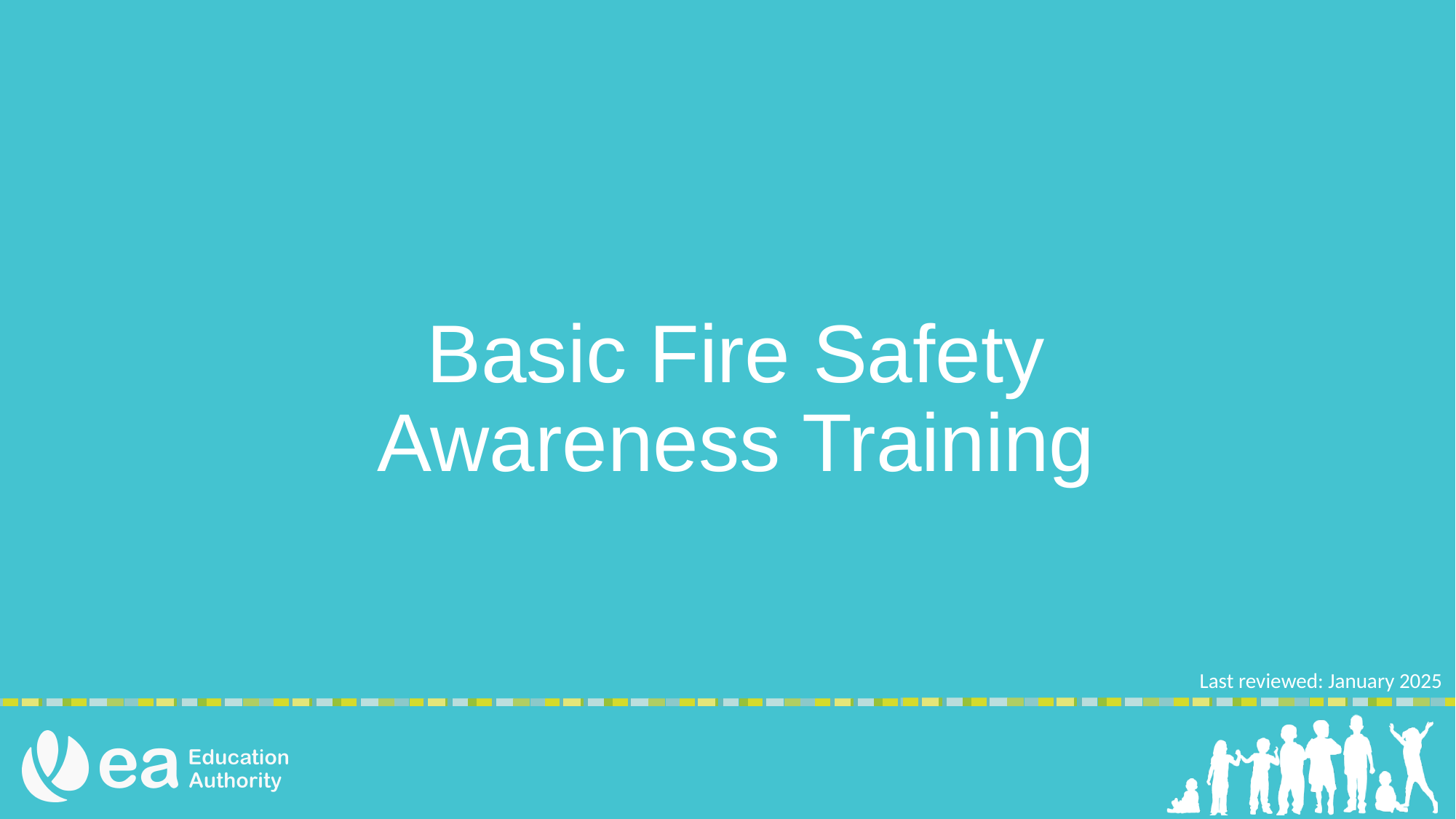

Basic Fire Safety Awareness Training

Last reviewed: January 2025